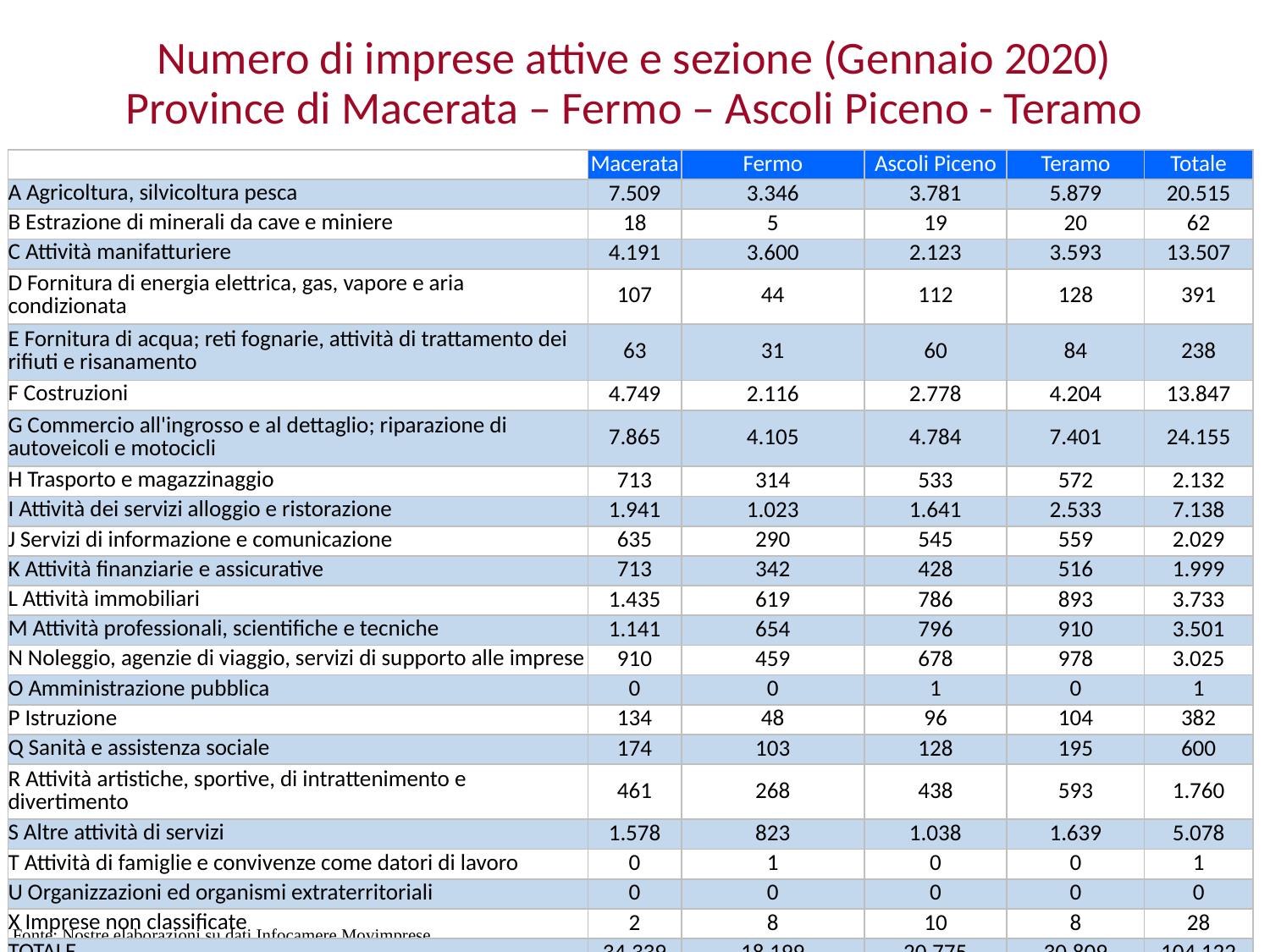

# Numero di imprese attive e sezione (Gennaio 2020) Province di Macerata – Fermo – Ascoli Piceno - Teramo
|  | Macerata | Fermo | Ascoli Piceno | Teramo | Totale |
| --- | --- | --- | --- | --- | --- |
| A Agricoltura, silvicoltura pesca | 7.509 | 3.346 | 3.781 | 5.879 | 20.515 |
| B Estrazione di minerali da cave e miniere | 18 | 5 | 19 | 20 | 62 |
| C Attività manifatturiere | 4.191 | 3.600 | 2.123 | 3.593 | 13.507 |
| D Fornitura di energia elettrica, gas, vapore e aria condizionata | 107 | 44 | 112 | 128 | 391 |
| E Fornitura di acqua; reti fognarie, attività di trattamento dei rifiuti e risanamento | 63 | 31 | 60 | 84 | 238 |
| F Costruzioni | 4.749 | 2.116 | 2.778 | 4.204 | 13.847 |
| G Commercio all'ingrosso e al dettaglio; riparazione di autoveicoli e motocicli | 7.865 | 4.105 | 4.784 | 7.401 | 24.155 |
| H Trasporto e magazzinaggio | 713 | 314 | 533 | 572 | 2.132 |
| I Attività dei servizi alloggio e ristorazione | 1.941 | 1.023 | 1.641 | 2.533 | 7.138 |
| J Servizi di informazione e comunicazione | 635 | 290 | 545 | 559 | 2.029 |
| K Attività finanziarie e assicurative | 713 | 342 | 428 | 516 | 1.999 |
| L Attività immobiliari | 1.435 | 619 | 786 | 893 | 3.733 |
| M Attività professionali, scientifiche e tecniche | 1.141 | 654 | 796 | 910 | 3.501 |
| N Noleggio, agenzie di viaggio, servizi di supporto alle imprese | 910 | 459 | 678 | 978 | 3.025 |
| O Amministrazione pubblica | 0 | 0 | 1 | 0 | 1 |
| P Istruzione | 134 | 48 | 96 | 104 | 382 |
| Q Sanità e assistenza sociale | 174 | 103 | 128 | 195 | 600 |
| R Attività artistiche, sportive, di intrattenimento e divertimento | 461 | 268 | 438 | 593 | 1.760 |
| S Altre attività di servizi | 1.578 | 823 | 1.038 | 1.639 | 5.078 |
| T Attività di famiglie e convivenze come datori di lavoro | 0 | 1 | 0 | 0 | 1 |
| U Organizzazioni ed organismi extraterritoriali | 0 | 0 | 0 | 0 | 0 |
| X Imprese non classificate | 2 | 8 | 10 | 8 | 28 |
| TOTALE | 34.339 | 18.199 | 20.775 | 30.809 | 104.122 |
Fonte: Nostre elaborazioni su dati Infocamere Movimprese